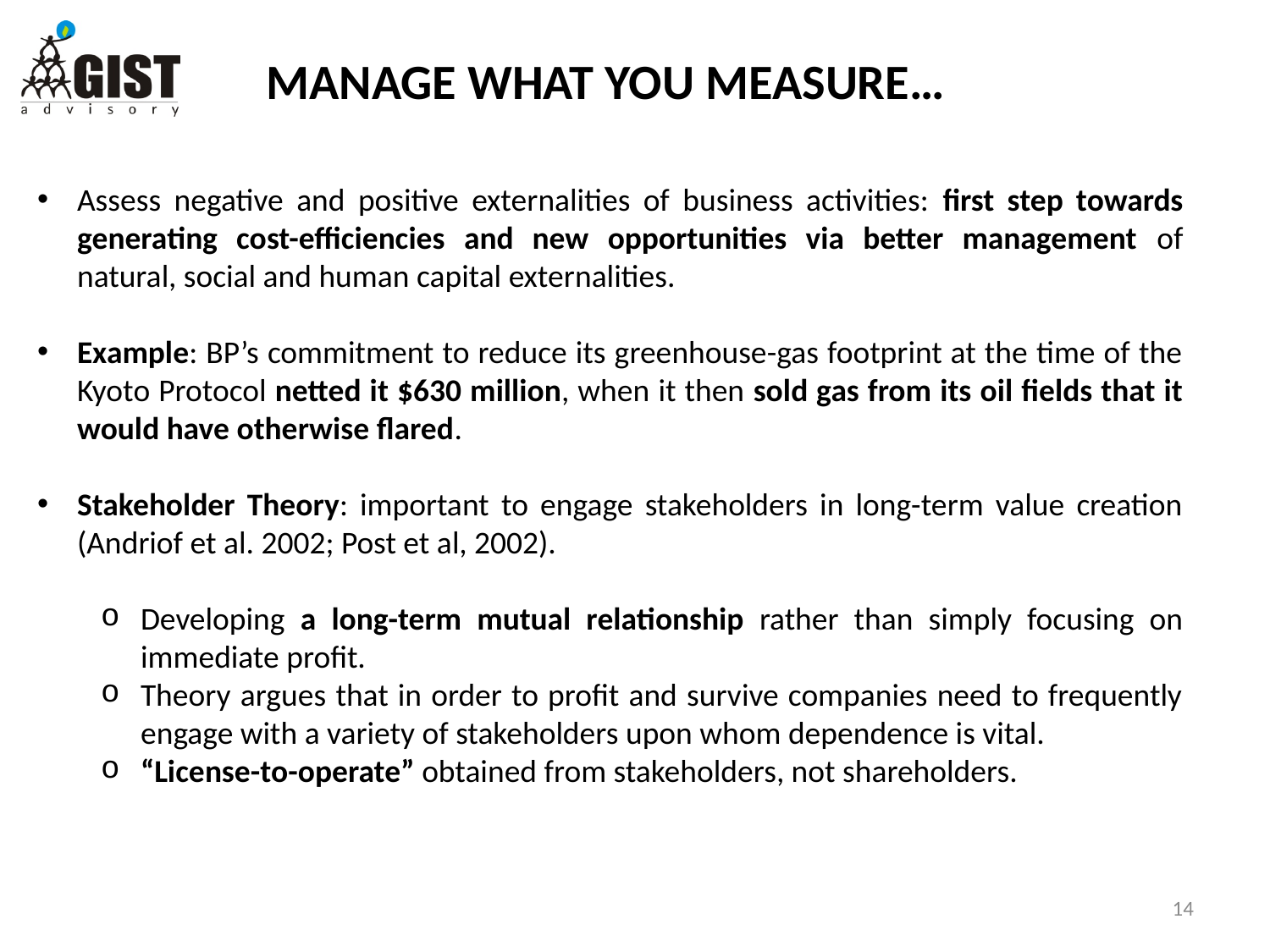

MANAGE WHAT YOU MEASURE…
Assess negative and positive externalities of business activities: first step towards generating cost-efficiencies and new opportunities via better management of natural, social and human capital externalities.

Example: BP’s commitment to reduce its greenhouse-gas footprint at the time of the Kyoto Protocol netted it $630 million, when it then sold gas from its oil fields that it would have otherwise flared.

Stakeholder Theory: important to engage stakeholders in long-term value creation (Andriof et al. 2002; Post et al, 2002).

Developing a long-term mutual relationship rather than simply focusing on immediate profit.
Theory argues that in order to profit and survive companies need to frequently engage with a variety of stakeholders upon whom dependence is vital.
“License-to-operate” obtained from stakeholders, not shareholders.

14